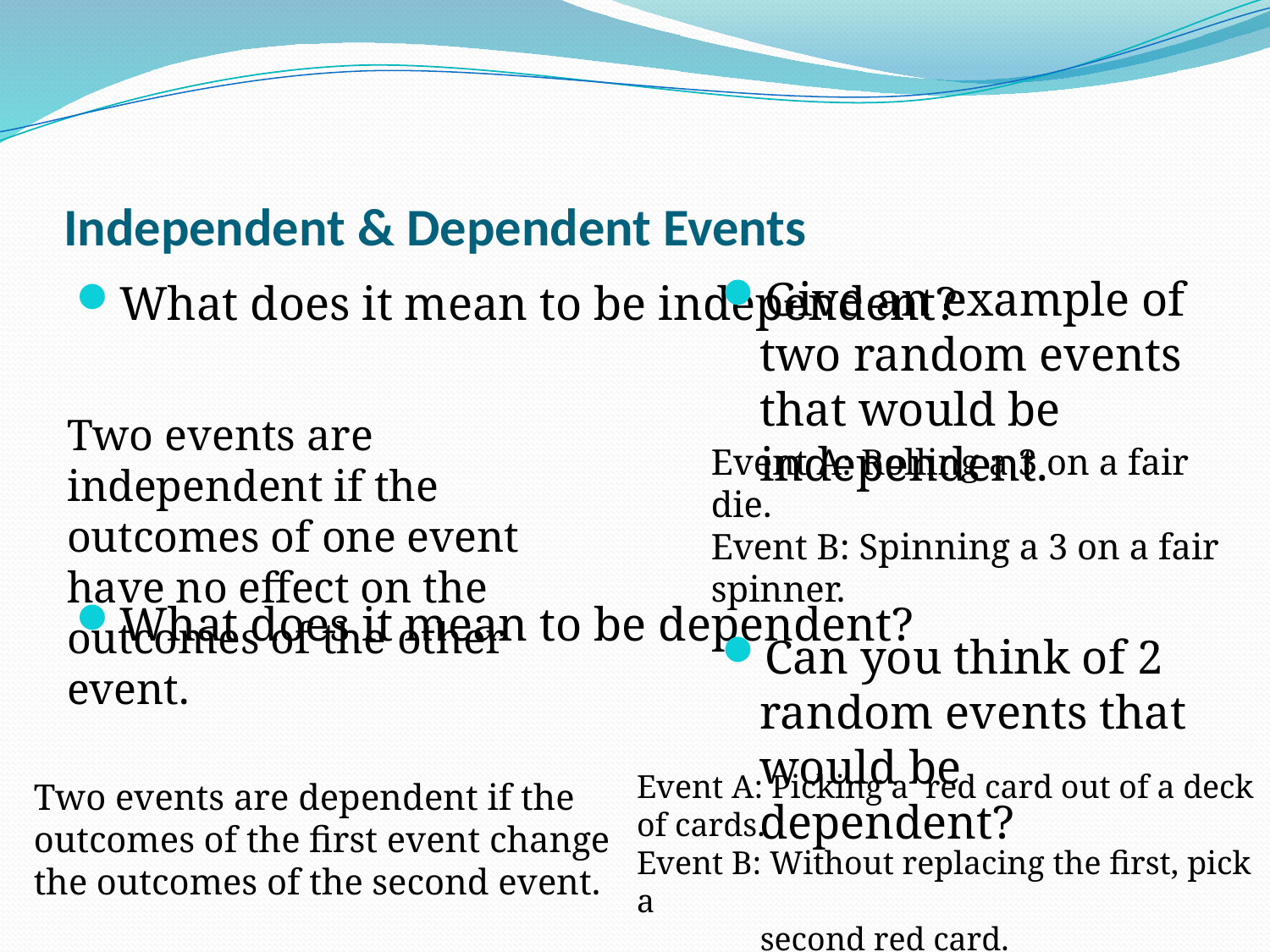

# Independent & Dependent Events
Give an example of two random events that would be independent.

Can you think of 2 random events that would be dependent?
What does it mean to be independent?

What does it mean to be dependent?
Two events are independent if the outcomes of one event have no effect on the outcomes of the other event.
Event A: Rolling a 3 on a fair die.
Event B: Spinning a 3 on a fair spinner.
Event A: Picking a  red card out of a deck of cards.
Event B: Without replacing the first, pick a
               second red card.
Two events are dependent if the outcomes of the first event change the outcomes of the second event.